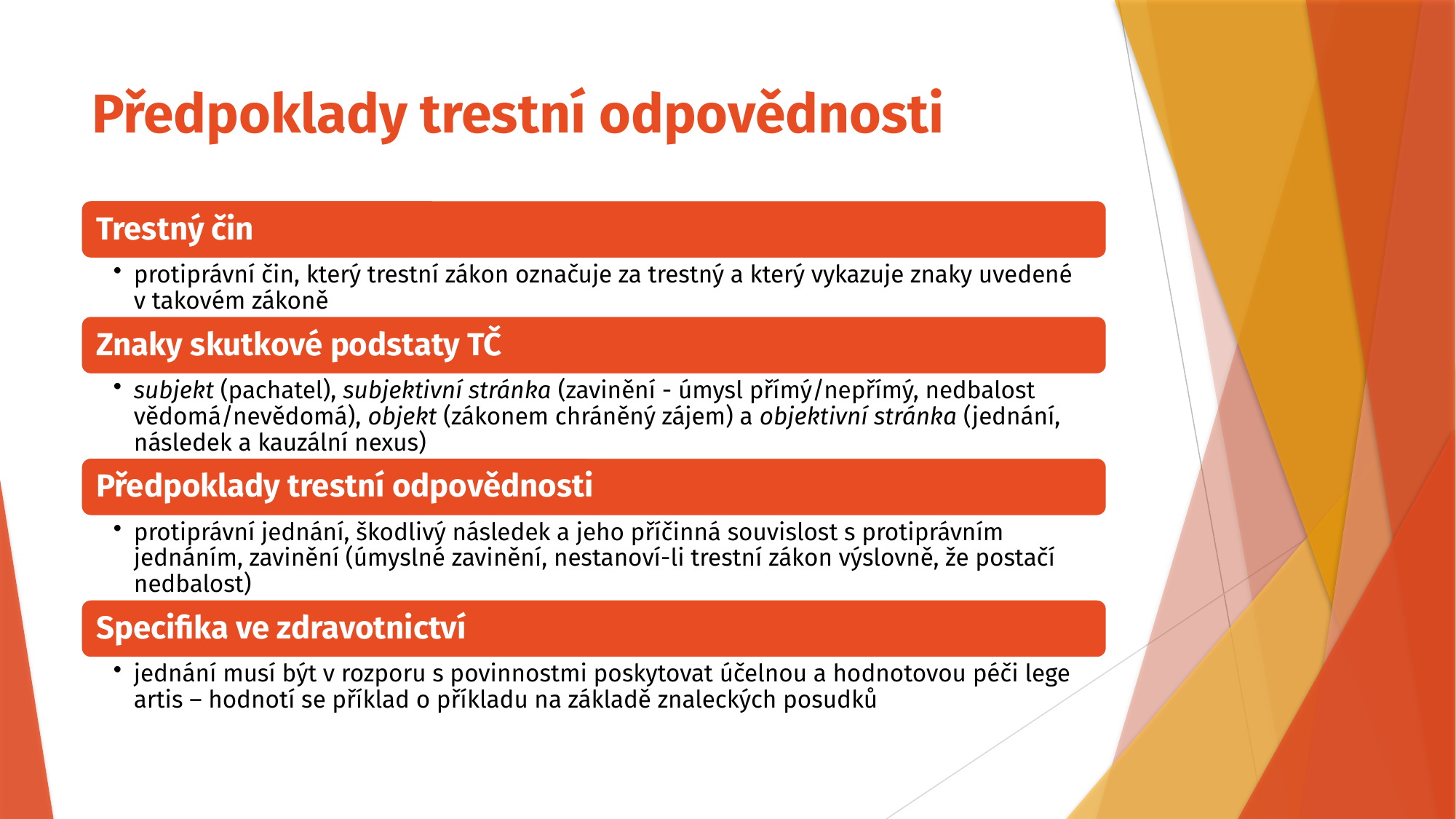

# Předpoklady trestní odpovědnosti
Trestný čin
protiprávní čin, který trestní zákon označuje za trestný a který vykazuje znaky uvedené v takovém zákoně
Znaky skutkové podstaty TČ
subjekt (pachatel), subjektivní stránka (zavinění - úmysl přímý/nepřímý, nedbalost vědomá/nevědomá), objekt (zákonem chráněný zájem) a objektivní stránka (jednání, následek a kauzální nexus)
Předpoklady trestní odpovědnosti
protiprávní jednání, škodlivý následek a jeho příčinná souvislost s protiprávním jednáním, zavinění (úmyslné zavinění, nestanoví-li trestní zákon výslovně, že postačí nedbalost)
Specifika ve zdravotnictví
jednání musí být v rozporu s povinnostmi poskytovat účelnou a hodnotovou péči lege artis – hodnotí se příklad o příkladu na základě znaleckých posudků